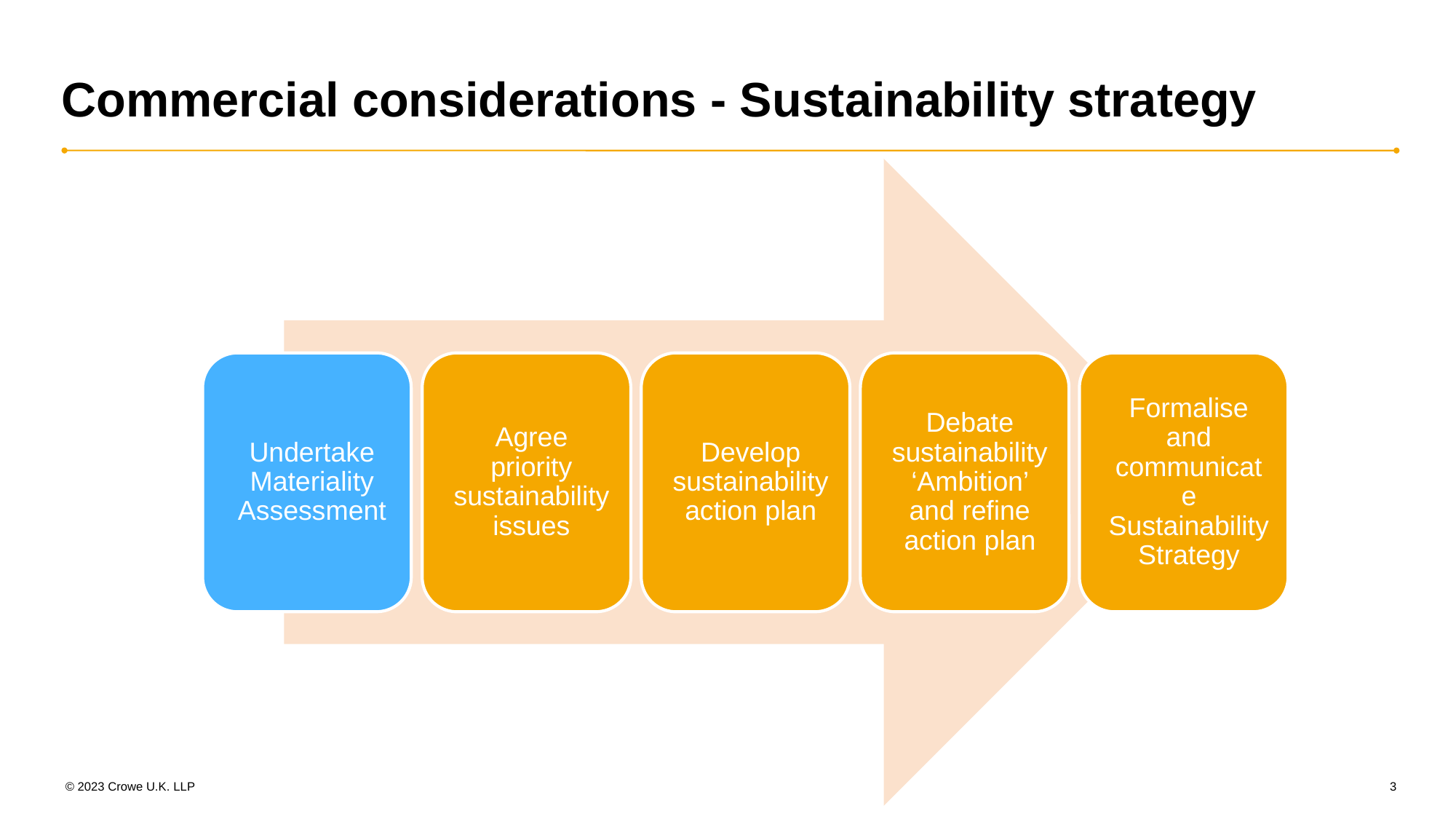

# Commercial considerations - Sustainability strategy
Undertake Materiality Assessment
Agree priority sustainability issues
Develop sustainability action plan
Debate sustainability ‘Ambition’ and refine action plan
Formalise and communicate Sustainability Strategy